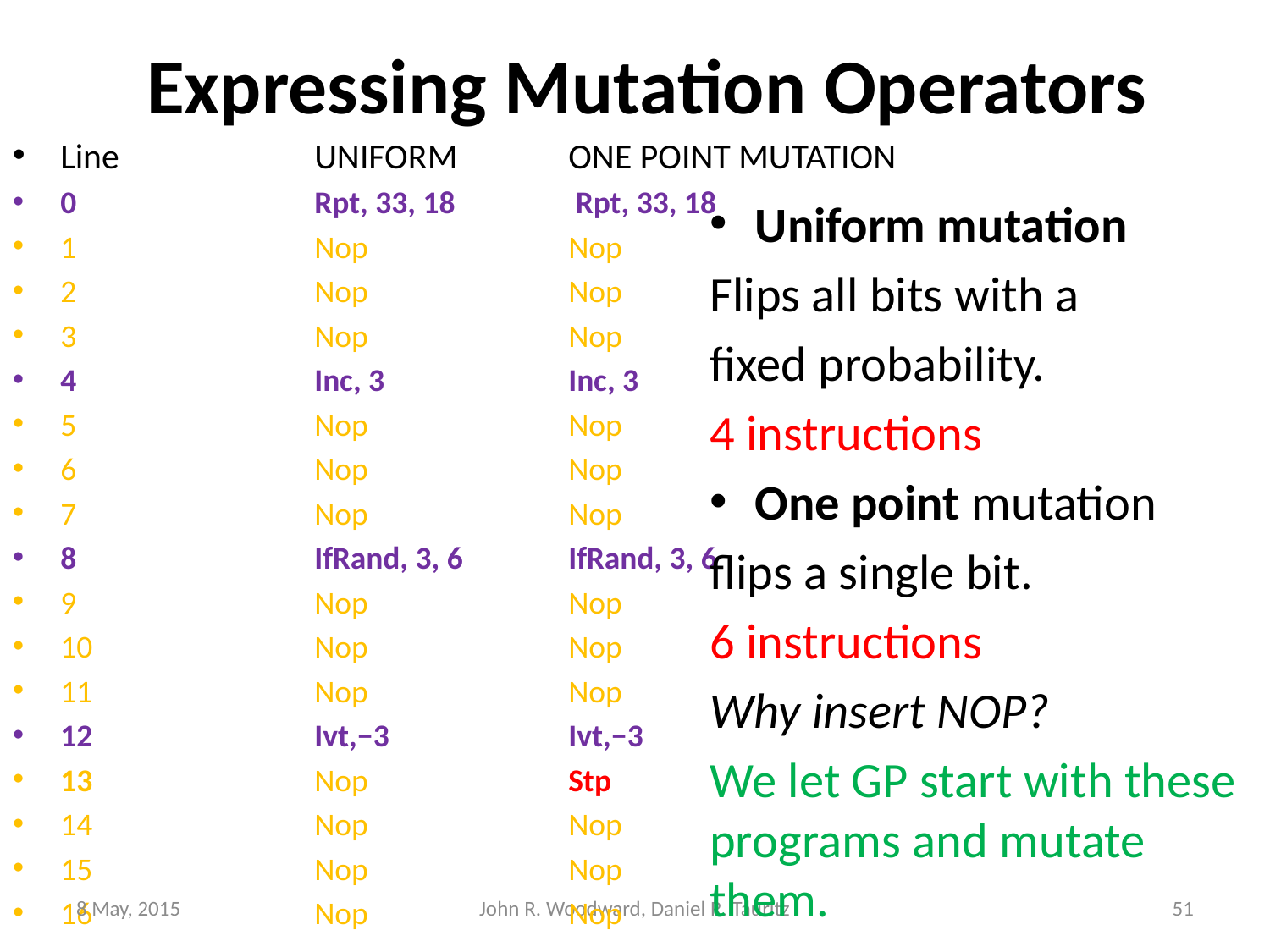

# Expressing Mutation Operators
Line 		UNIFORM 	ONE POINT MUTATION
0 		Rpt, 33, 18	 Rpt, 33, 18
1 		Nop 		Nop
2 		Nop 		Nop
3 		Nop 		Nop
4 		Inc, 3 		Inc, 3
5 		Nop 		Nop
6 		Nop 		Nop
7 		Nop 		Nop
8 		IfRand, 3, 6 	IfRand, 3, 6
9 		Nop 		Nop
10 		Nop 		Nop
11 		Nop 		Nop
12 		Ivt,−3 		Ivt,−3
13 		Nop 		Stp
14 		Nop 		Nop
15 		Nop 		Nop
16 		Nop 		Nop
Uniform mutation
Flips all bits with a
fixed probability.
4 instructions
One point mutation
flips a single bit.
6 instructions
Why insert NOP?
We let GP start with these programs and mutate them.
8 May, 2015
John R. Woodward, Daniel R. Tauritz
51